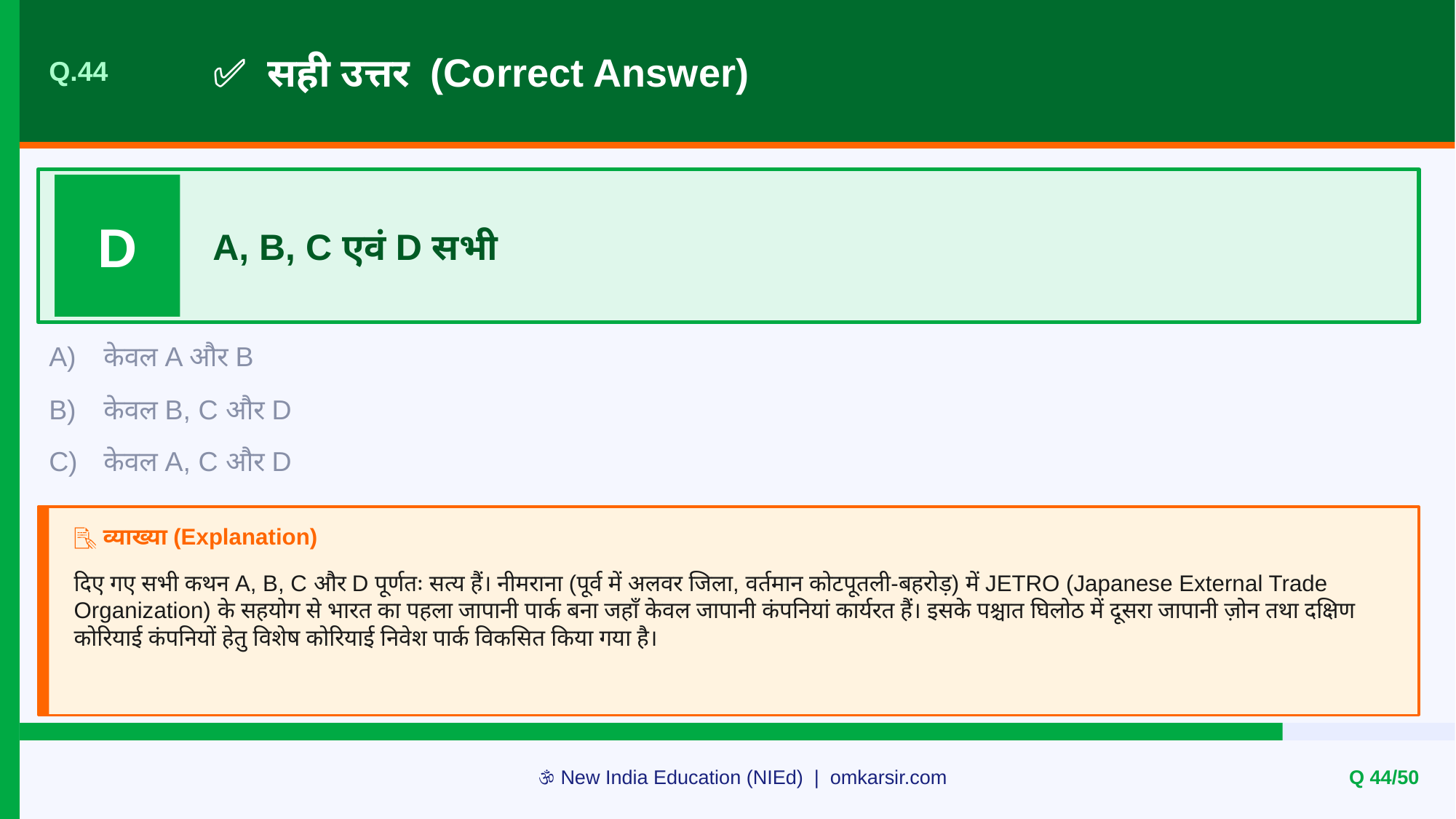

✅  सही उत्तर  (Correct Answer)
Q.44

D
A, B, C एवं D सभी
A)
केवल A और B
B)
केवल B, C और D
C)
केवल A, C और D

📝 व्याख्या (Explanation)
दिए गए सभी कथन A, B, C और D पूर्णतः सत्य हैं। नीमराना (पूर्व में अलवर जिला, वर्तमान कोटपूतली-बहरोड़) में JETRO (Japanese External Trade Organization) के सहयोग से भारत का पहला जापानी पार्क बना जहाँ केवल जापानी कंपनियां कार्यरत हैं। इसके पश्चात घिलोठ में दूसरा जापानी ज़ोन तथा दक्षिण कोरियाई कंपनियों हेतु विशेष कोरियाई निवेश पार्क विकसित किया गया है।

🕉️ New India Education (NIEd)  |  omkarsir.com
Q 44/50